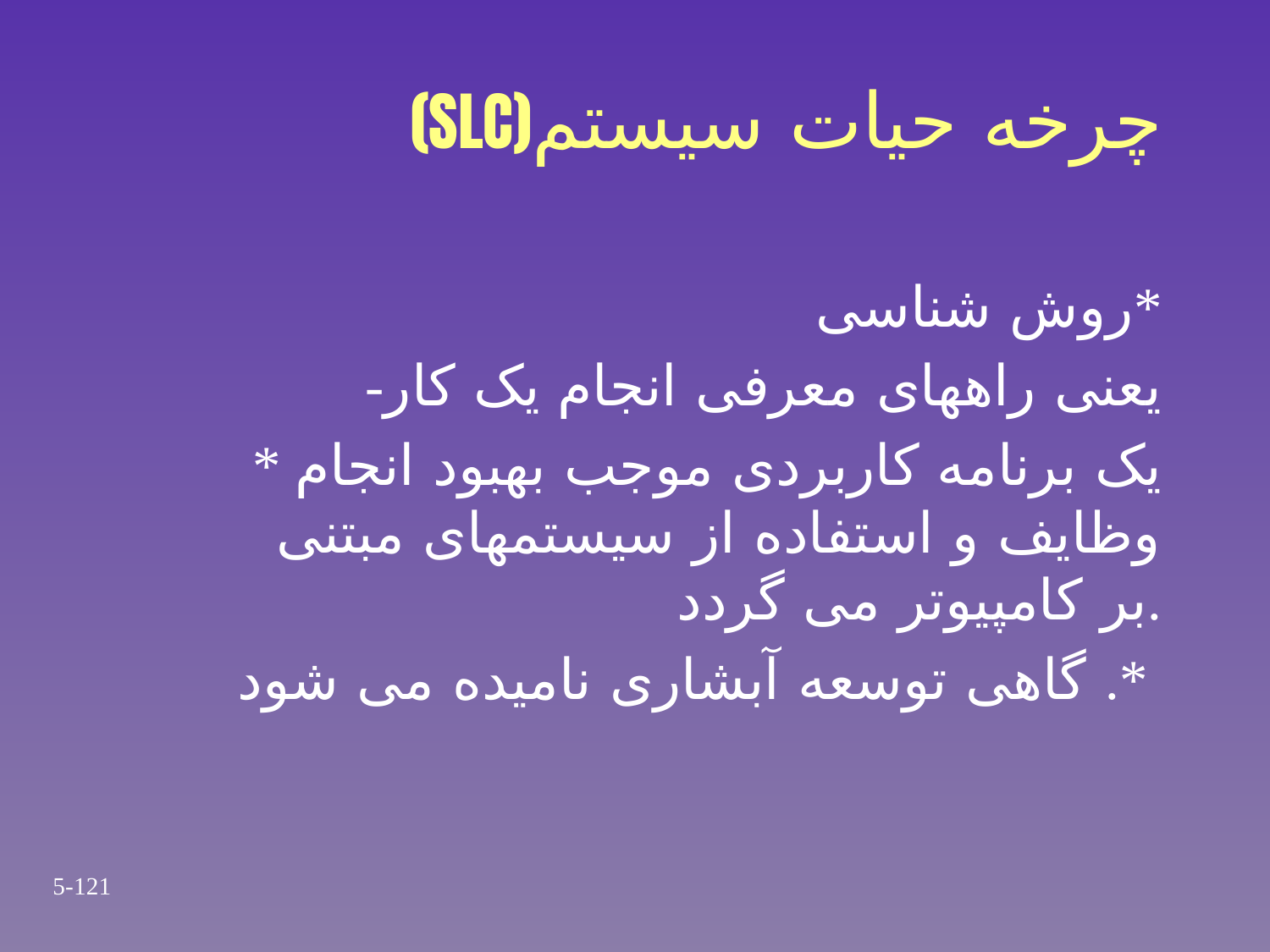

# (SLC)چرخه حیات سیستم
 روش شناسی*
    -یعنی راههای معرفی انجام یک کار
* یک برنامه کاربردی موجب بهبود انجام وظایف و استفاده از سیستمهای مبتنی بر کامپیوتر می گردد.
 گاهی توسعه آبشاری نامیده می شود .*
5-121